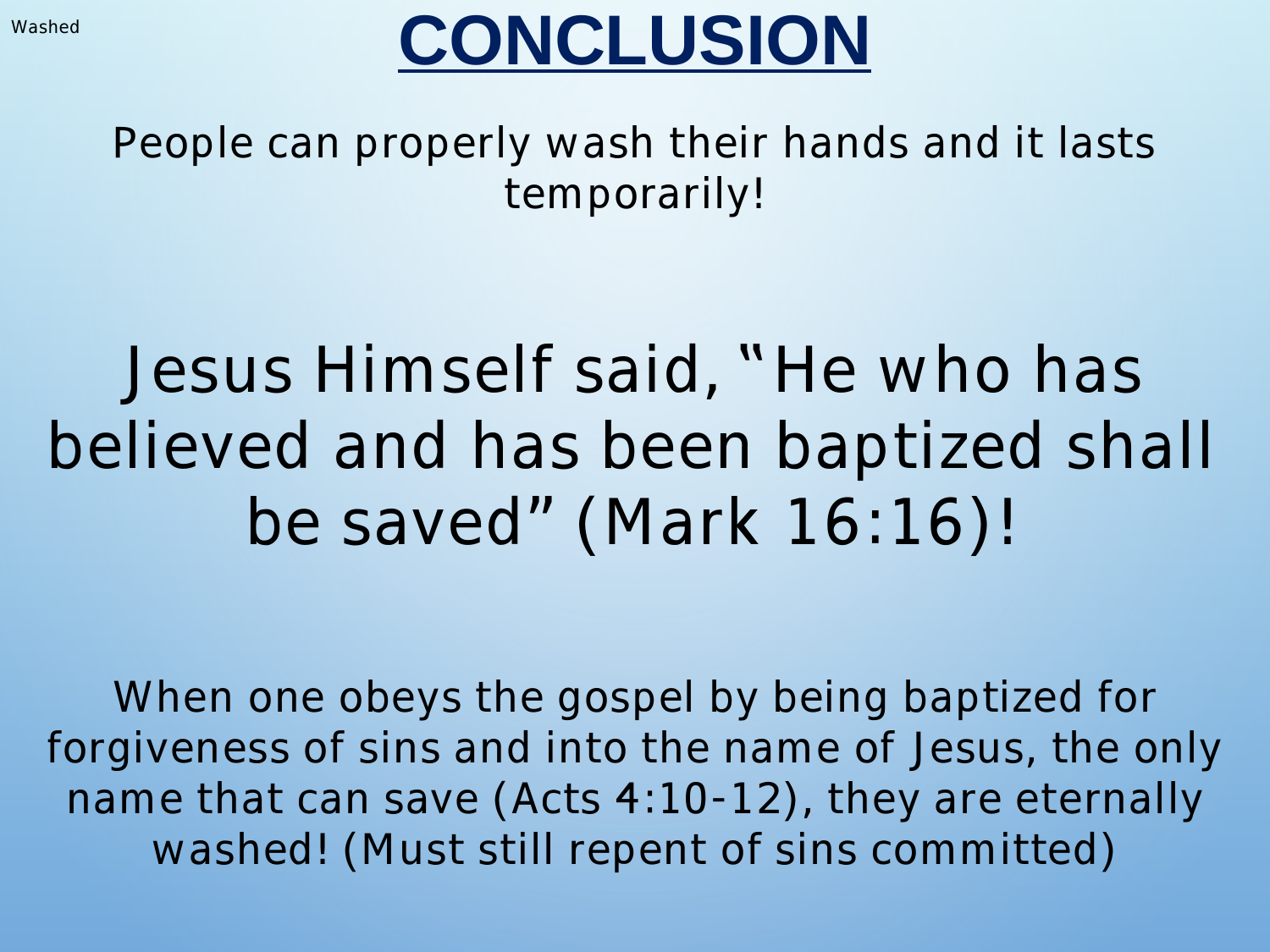

# Conclusion
Washed
People can properly wash their hands and it lasts temporarily!
Jesus Himself said, “He who has believed and has been baptized shall be saved” (Mark 16:16)!
When one obeys the gospel by being baptized for forgiveness of sins and into the name of Jesus, the only name that can save (Acts 4:10-12), they are eternally washed! (Must still repent of sins committed)